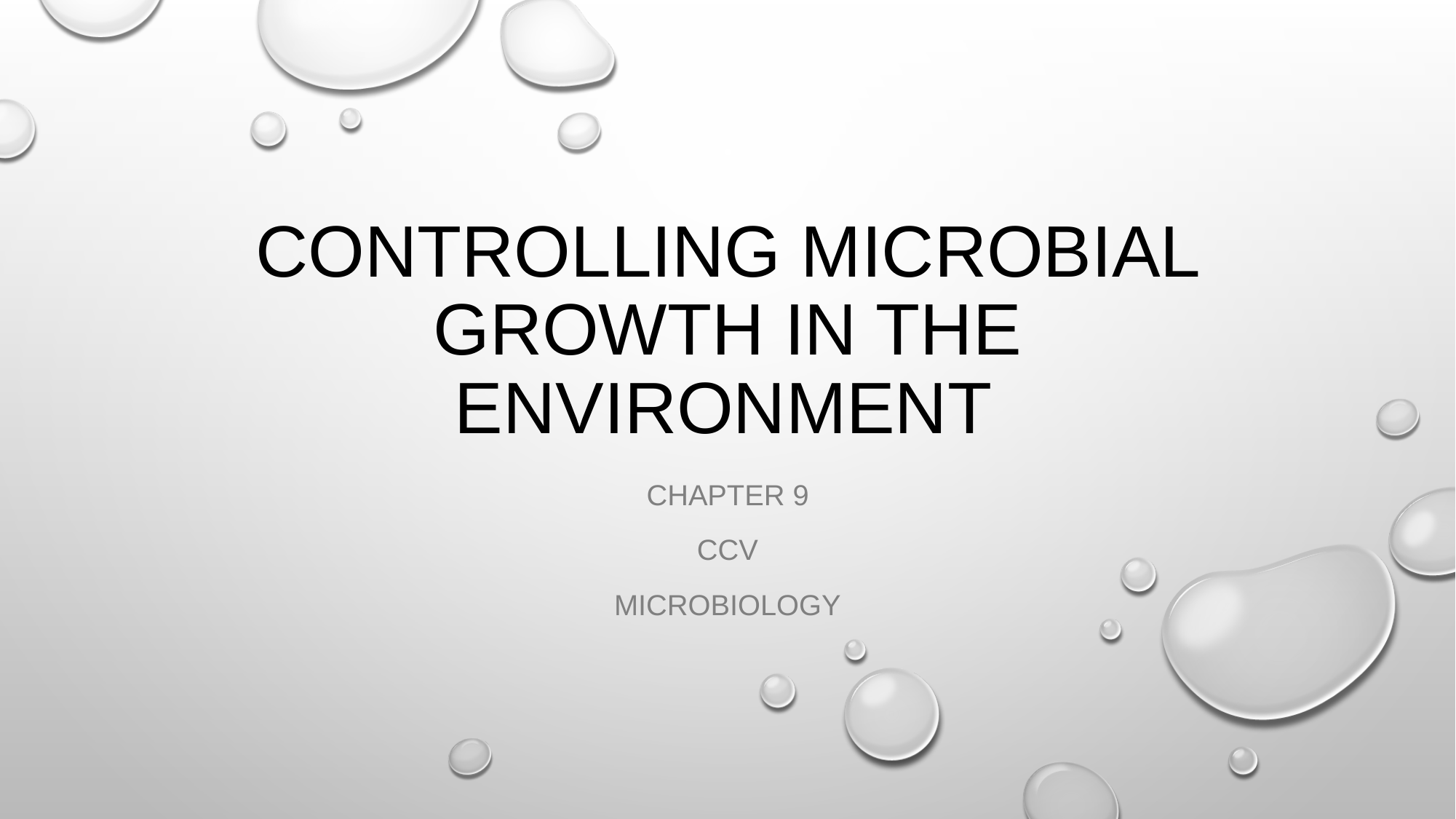

# Controlling Microbial growth in the environment
Chapter 9
CCV
Microbiology